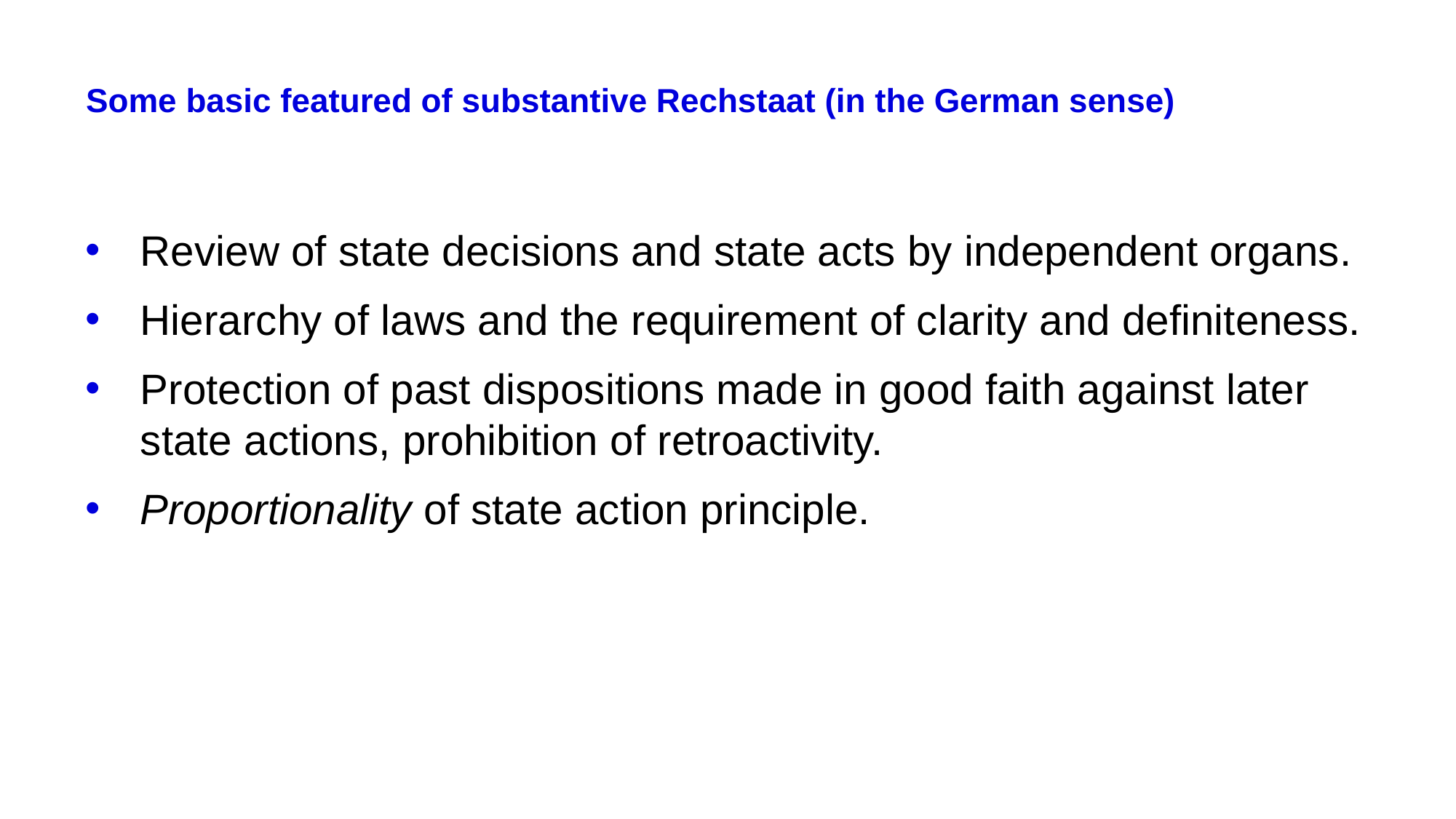

# Some basic featured of substantive Rechstaat (in the German sense)
Review of state decisions and state acts by independent organs.
Hierarchy of laws and the requirement of clarity and definiteness.
Protection of past dispositions made in good faith against later state actions, prohibition of retroactivity.
Proportionality of state action principle.